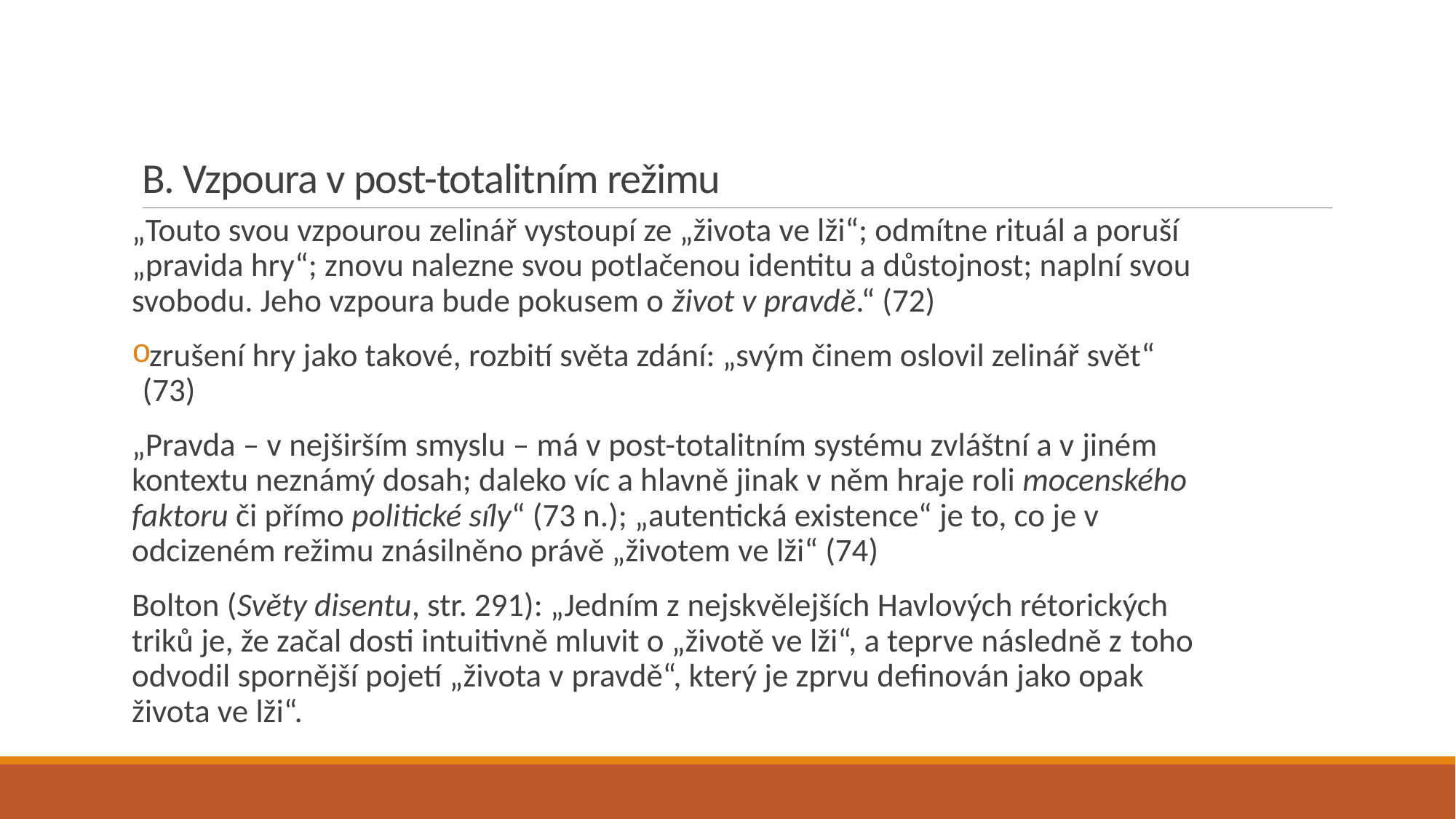

# B. Vzpoura v post-totalitním režimu
„Touto svou vzpourou zelinář vystoupí ze „života ve lži“; odmítne rituál a poruší „pravida hry“; znovu nalezne svou potlačenou identitu a důstojnost; naplní svou svobodu. Jeho vzpoura bude pokusem o život v pravdě.“ (72)
zrušení hry jako takové, rozbití světa zdání: „svým činem oslovil zelinář svět“ (73)
„Pravda – v nejširším smyslu – má v post-totalitním systému zvláštní a v jiném kontextu neznámý dosah; daleko víc a hlavně jinak v něm hraje roli mocenského faktoru či přímo politické síly“ (73 n.); „autentická existence“ je to, co je v odcizeném režimu znásilněno právě „životem ve lži“ (74)
Bolton (Světy disentu, str. 291): „Jedním z nejskvělejších Havlových rétorických triků je, že začal dosti intuitivně mluvit o „životě ve lži“, a teprve následně z toho odvodil spornější pojetí „života v pravdě“, který je zprvu definován jako opak života ve lži“.